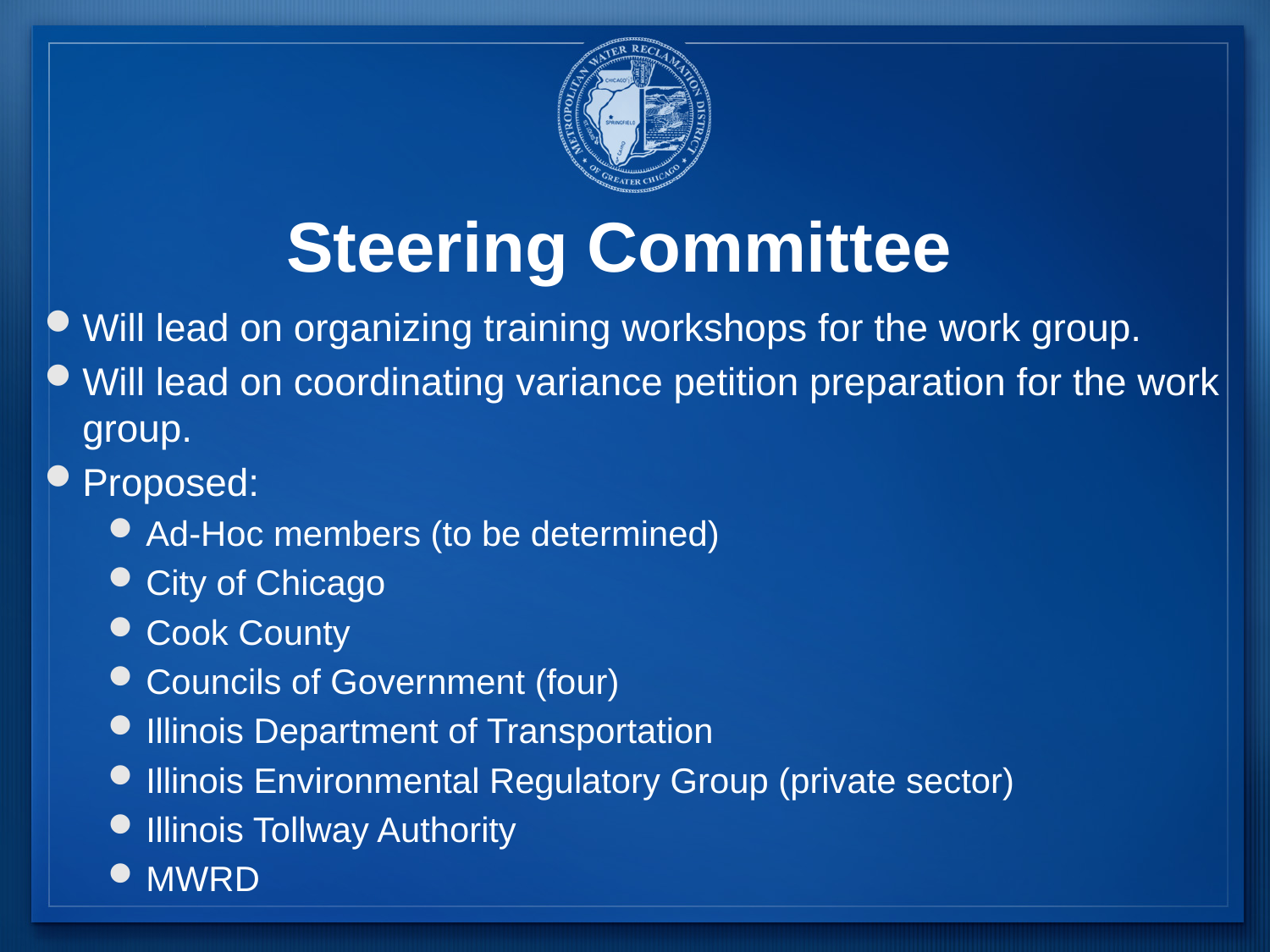

# Steering Committee
Will lead on organizing training workshops for the work group.
Will lead on coordinating variance petition preparation for the work group.
Proposed:
Ad-Hoc members (to be determined)
City of Chicago
Cook County
Councils of Government (four)
Illinois Department of Transportation
Illinois Environmental Regulatory Group (private sector)
Illinois Tollway Authority
MWRD